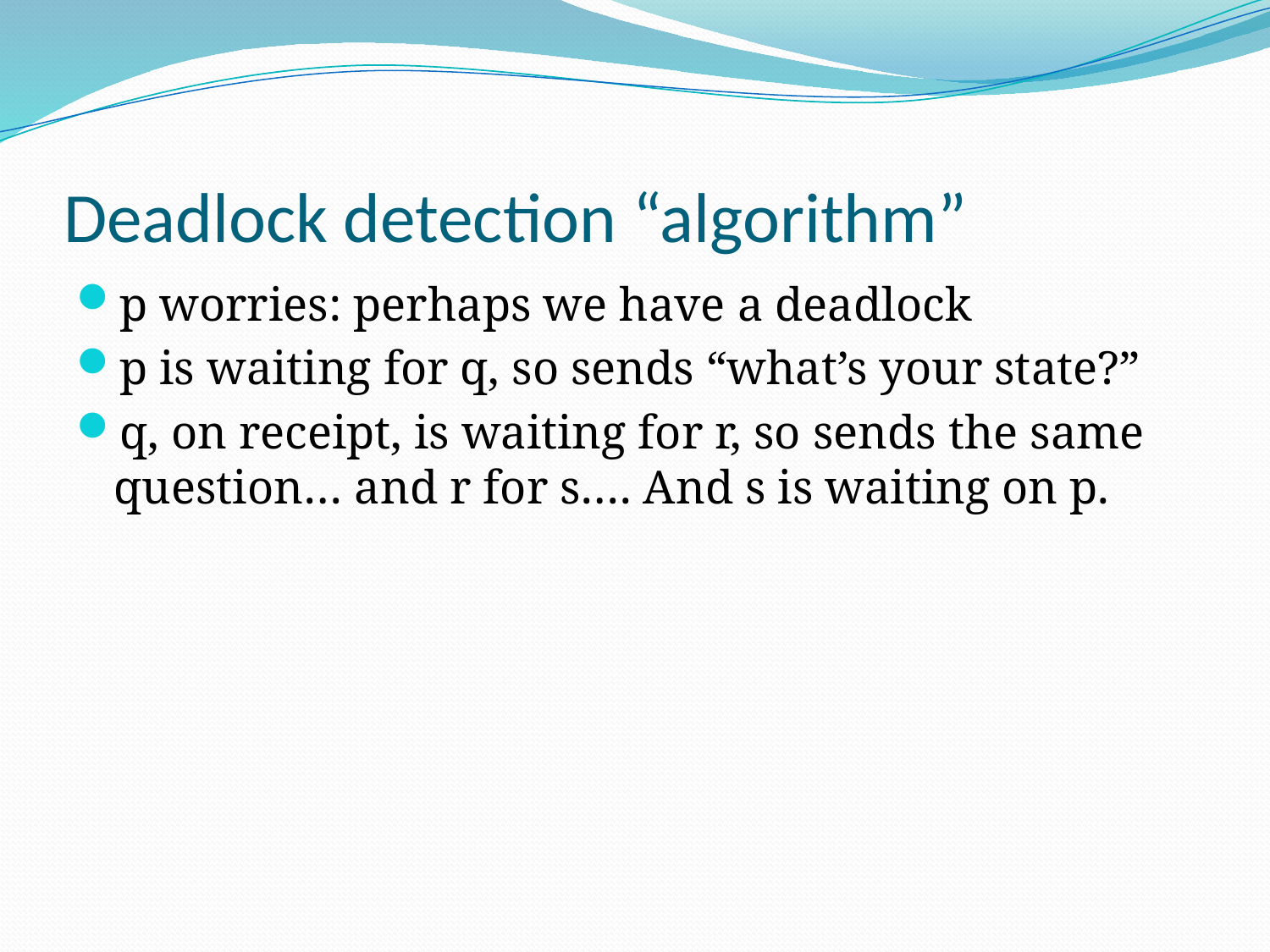

# Deadlock detection “algorithm”
p worries: perhaps we have a deadlock
p is waiting for q, so sends “what’s your state?”
q, on receipt, is waiting for r, so sends the same question… and r for s…. And s is waiting on p.